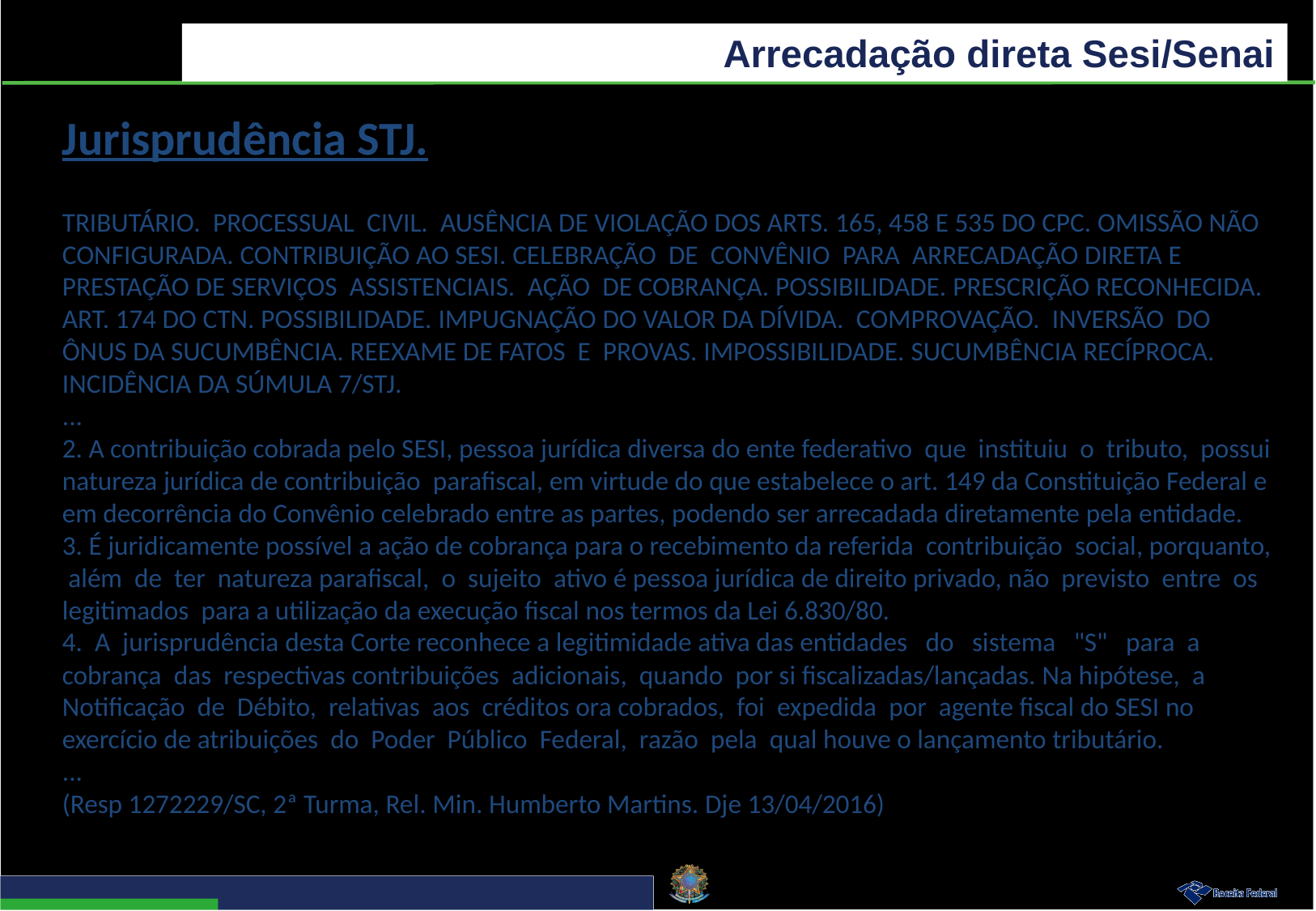

Arrecadação direta Sesi/Senai
Jurisprudência STJ.

TRIBUTÁRIO.  PROCESSUAL  CIVIL.  AUSÊNCIA DE VIOLAÇÃO DOS ARTS. 165, 458 E 535 DO CPC. OMISSÃO NÃO CONFIGURADA. CONTRIBUIÇÃO AO SESI. CELEBRAÇÃO  DE  CONVÊNIO  PARA  ARRECADAÇÃO DIRETA E PRESTAÇÃO DE SERVIÇOS  ASSISTENCIAIS.  AÇÃO  DE COBRANÇA. POSSIBILIDADE. PRESCRIÇÃO RECONHECIDA.  ART. 174 DO CTN. POSSIBILIDADE. IMPUGNAÇÃO DO VALOR DA DÍVIDA.  COMPROVAÇÃO.  INVERSÃO  DO  ÔNUS DA SUCUMBÊNCIA. REEXAME DE FATOS  E  PROVAS. IMPOSSIBILIDADE. SUCUMBÊNCIA RECÍPROCA. INCIDÊNCIA DA SÚMULA 7/STJ.
...
2. A contribuição cobrada pelo SESI, pessoa jurídica diversa do ente federativo  que  instituiu  o  tributo,  possui natureza jurídica de contribuição  parafiscal, em virtude do que estabelece o art. 149 da Constituição Federal e em decorrência do Convênio celebrado entre as partes, podendo ser arrecadada diretamente pela entidade.
3. É juridicamente possível a ação de cobrança para o recebimento da referida  contribuição  social, porquanto,  além  de  ter  natureza parafiscal,  o  sujeito  ativo é pessoa jurídica de direito privado, não  previsto  entre  os  legitimados  para a utilização da execução fiscal nos termos da Lei 6.830/80.
4.  A  jurisprudência desta Corte reconhece a legitimidade ativa das entidades   do   sistema   "S"   para  a  cobrança  das  respectivas contribuições  adicionais,  quando  por si fiscalizadas/lançadas. Na hipótese,  a  Notificação  de  Débito,  relativas  aos  créditos ora cobrados,  foi  expedida  por  agente fiscal do SESI no exercício de atribuições  do  Poder  Público  Federal,  razão  pela  qual houve o lançamento tributário.
...
(Resp 1272229/SC, 2ª Turma, Rel. Min. Humberto Martins. Dje 13/04/2016)